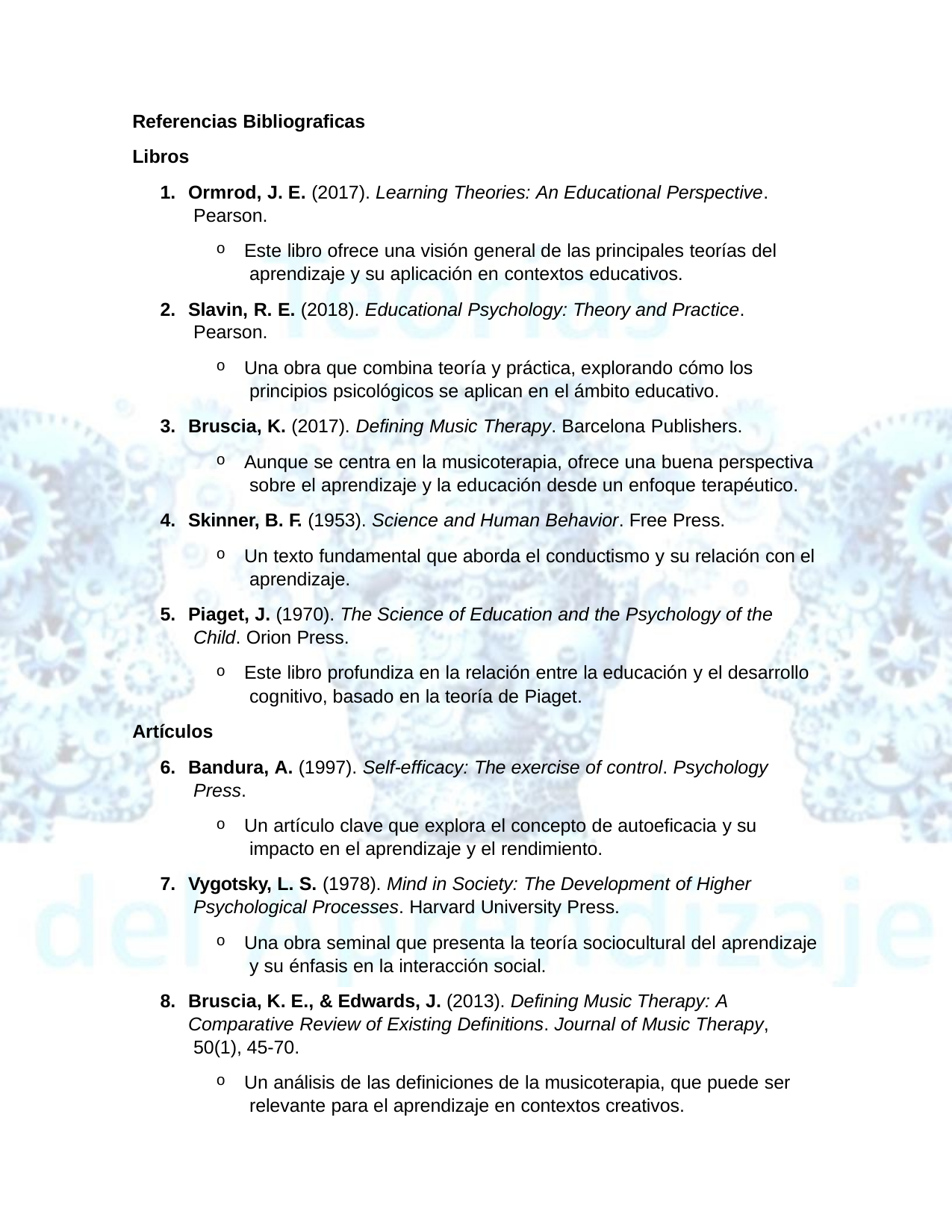

Referencias Bibliograficas
Libros
Ormrod, J. E. (2017). Learning Theories: An Educational Perspective.  Pearson.
Este libro ofrece una visión general de las principales teorías del  aprendizaje y su aplicación en contextos educativos.
Slavin, R. E. (2018). Educational Psychology: Theory and Practice.  Pearson.
Una obra que combina teoría y práctica, explorando cómo los  principios psicológicos se aplican en el ámbito educativo.
Bruscia, K. (2017). Defining Music Therapy. Barcelona Publishers.
Aunque se centra en la musicoterapia, ofrece una buena perspectiva  sobre el aprendizaje y la educación desde un enfoque terapéutico.
Skinner, B. F. (1953). Science and Human Behavior. Free Press.
Un texto fundamental que aborda el conductismo y su relación con el  aprendizaje.
Piaget, J. (1970). The Science of Education and the Psychology of the  Child. Orion Press.
Este libro profundiza en la relación entre la educación y el desarrollo  cognitivo, basado en la teoría de Piaget.
Artículos
Bandura, A. (1997). Self-efficacy: The exercise of control. Psychology  Press.
Un artículo clave que explora el concepto de autoeficacia y su  impacto en el aprendizaje y el rendimiento.
Vygotsky, L. S. (1978). Mind in Society: The Development of Higher  Psychological Processes. Harvard University Press.
Una obra seminal que presenta la teoría sociocultural del aprendizaje  y su énfasis en la interacción social.
Bruscia, K. E., & Edwards, J. (2013). Defining Music Therapy: A  Comparative Review of Existing Definitions. Journal of Music Therapy,  50(1), 45-70.
Un análisis de las definiciones de la musicoterapia, que puede ser  relevante para el aprendizaje en contextos creativos.